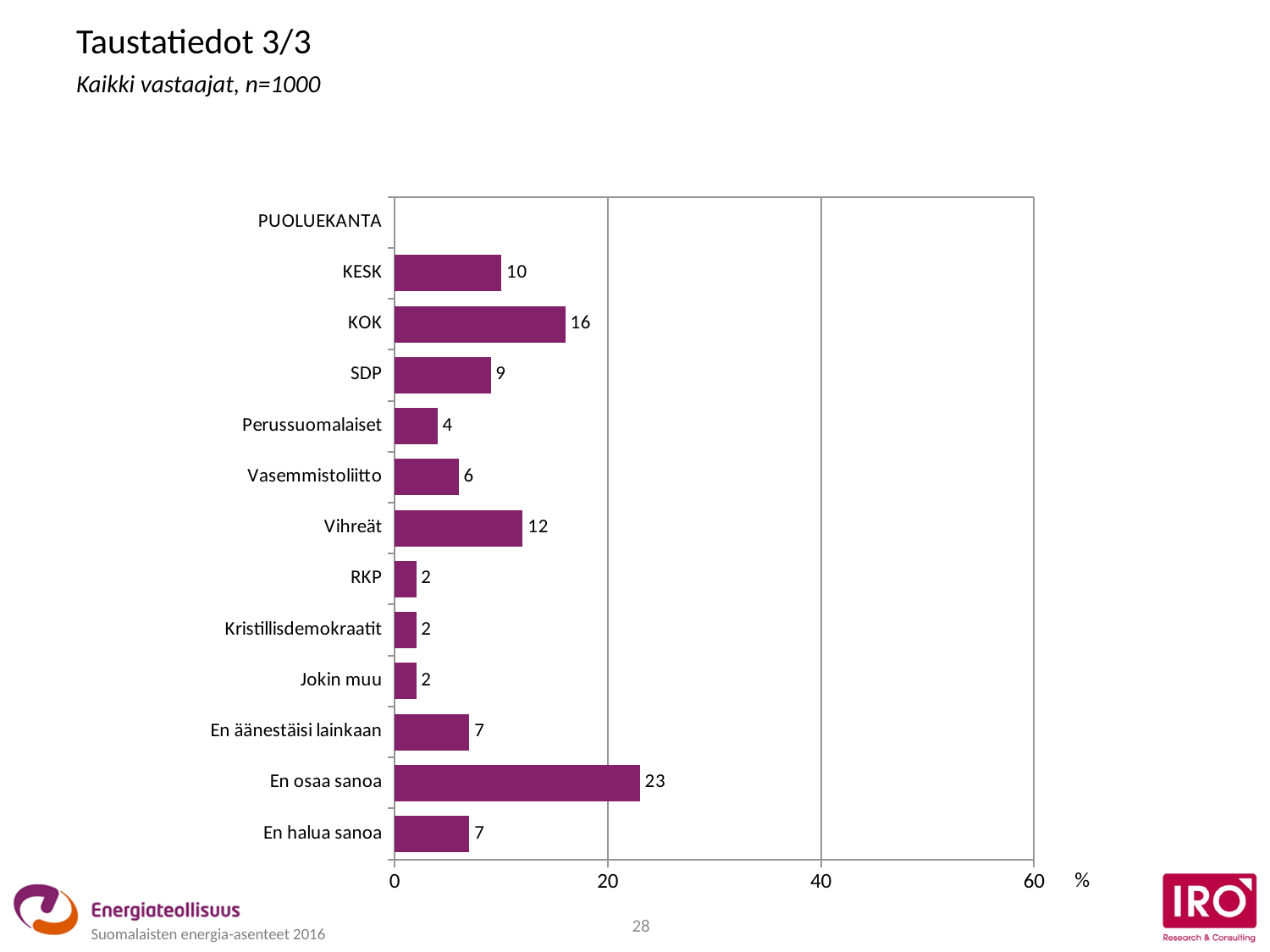

Taustatiedot 3/3
Kaikki vastaajat, n=1000

### Chart

| Category |  |
|---|---|
| PUOLUEKANTA | None |
| KESK | 10.0 |
| KOK | 16.0 |
| SDP | 9.0 |
| Perussuomalaiset | 4.0 |
| Vasemmistoliitto | 6.0 |
| Vihreät | 12.0 |
| RKP | 2.0 |
| Kristillisdemokraatit | 2.0 |
| Jokin muu | 2.0 |
| En äänestäisi lainkaan | 7.0 |
| En osaa sanoa | 23.0 |
| En halua sanoa | 7.0 |
%
28